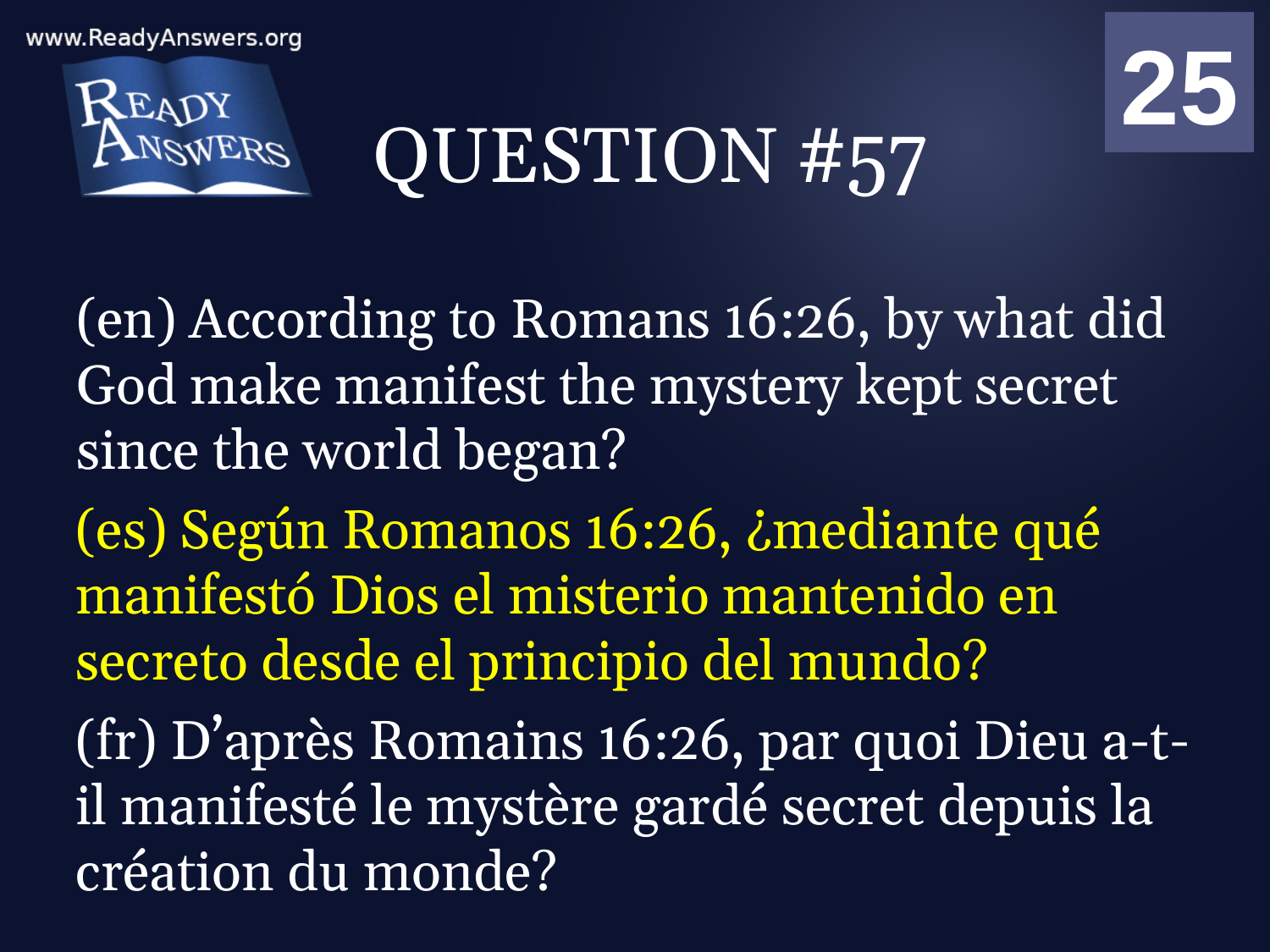

01
02
03
04
05
06
07
08
09
10
11
12
13
14
15
16
17
18
19
20
21
22
23
24
25
00
# QUESTION #57
(en) According to Romans 16:26, by what did God make manifest the mystery kept secret since the world began?
(es) Según Romanos 16:26, ¿mediante qué manifestó Dios el misterio mantenido en secreto desde el principio del mundo?
(fr) D’après Romains 16:26, par quoi Dieu a-t-il manifesté le mystère gardé secret depuis la création du monde?